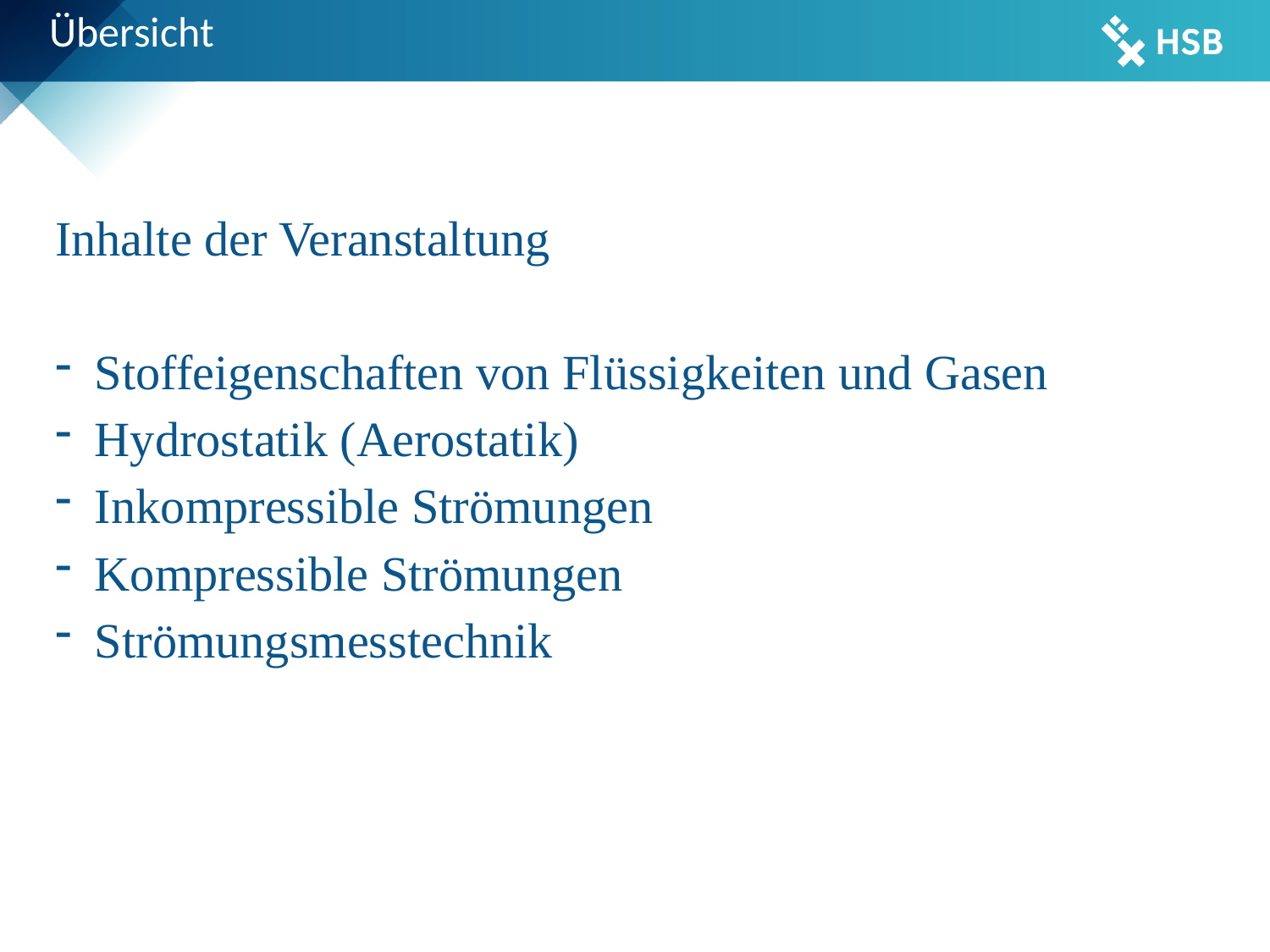

Übersicht
Inhalte der Veranstaltung

Stoffeigenschaften von Flüssigkeiten und Gasen
Hydrostatik (Aerostatik)
Inkompressible Strömungen
Kompressible Strömungen
Strömungsmesstechnik